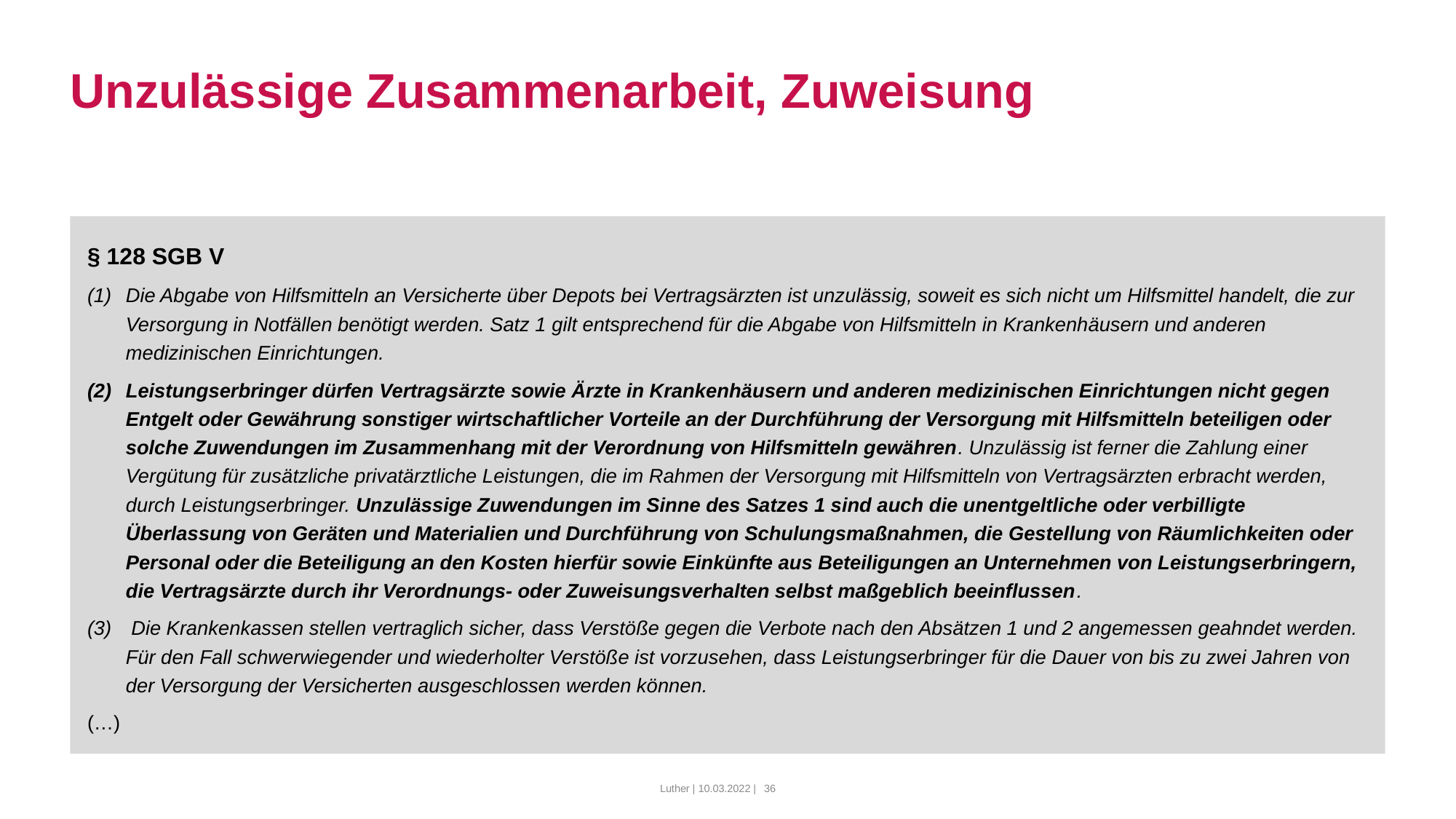

# Unzulässige Zusammenarbeit, Zuweisung
§ 128 SGB V
Die Abgabe von Hilfsmitteln an Versicherte über Depots bei Vertragsärzten ist unzulässig, soweit es sich nicht um Hilfsmittel handelt, die zur Versorgung in Notfällen benötigt werden. Satz 1 gilt entsprechend für die Abgabe von Hilfsmitteln in Krankenhäusern und anderen medizinischen Einrichtungen.
Leistungserbringer dürfen Vertragsärzte sowie Ärzte in Krankenhäusern und anderen medizinischen Einrichtungen nicht gegen Entgelt oder Gewährung sonstiger wirtschaftlicher Vorteile an der Durchführung der Versorgung mit Hilfsmitteln beteiligen oder solche Zuwendungen im Zusammenhang mit der Verordnung von Hilfsmitteln gewähren. Unzulässig ist ferner die Zahlung einer Vergütung für zusätzliche privatärztliche Leistungen, die im Rahmen der Versorgung mit Hilfsmitteln von Vertragsärzten erbracht werden, durch Leistungserbringer. Unzulässige Zuwendungen im Sinne des Satzes 1 sind auch die unentgeltliche oder verbilligte Überlassung von Geräten und Materialien und Durchführung von Schulungsmaßnahmen, die Gestellung von Räumlichkeiten oder Personal oder die Beteiligung an den Kosten hierfür sowie Einkünfte aus Beteiligungen an Unternehmen von Leistungserbringern, die Vertragsärzte durch ihr Verordnungs- oder Zuweisungsverhalten selbst maßgeblich beeinflussen.
 Die Krankenkassen stellen vertraglich sicher, dass Verstöße gegen die Verbote nach den Absätzen 1 und 2 angemessen geahndet werden. Für den Fall schwerwiegender und wiederholter Verstöße ist vorzusehen, dass Leistungserbringer für die Dauer von bis zu zwei Jahren von der Versorgung der Versicherten ausgeschlossen werden können.
(…)
Luther | 10.03.2022 |
36